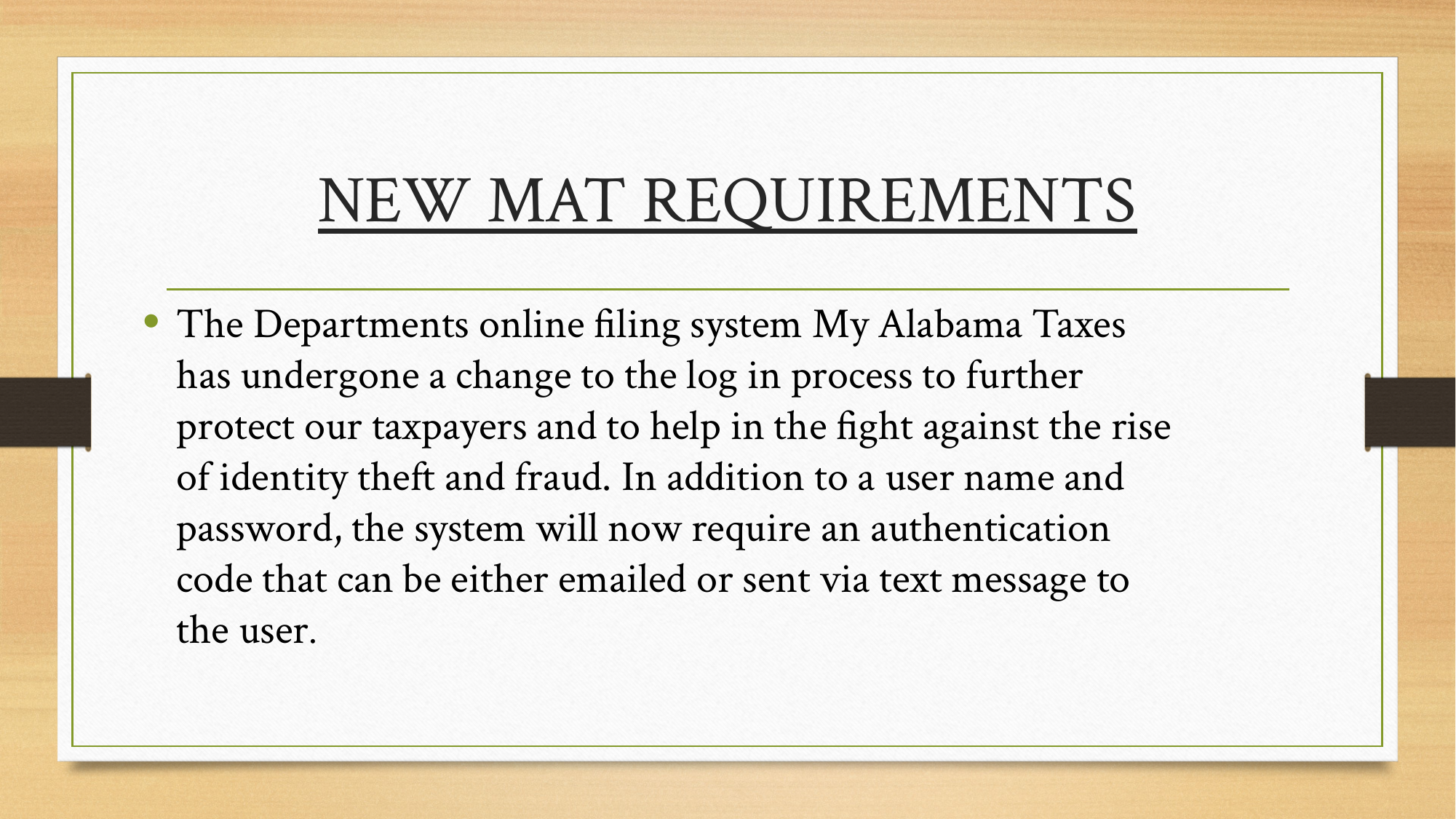

# NEW MAT REQUIREMENTS

The Departments online filing system My Alabama Taxes has undergone a change to the log in process to further protect our taxpayers and to help in the fight against the rise of identity theft and fraud. In addition to a user name and password, the system will now require an authentication code that can be either emailed or sent via text message to the user.